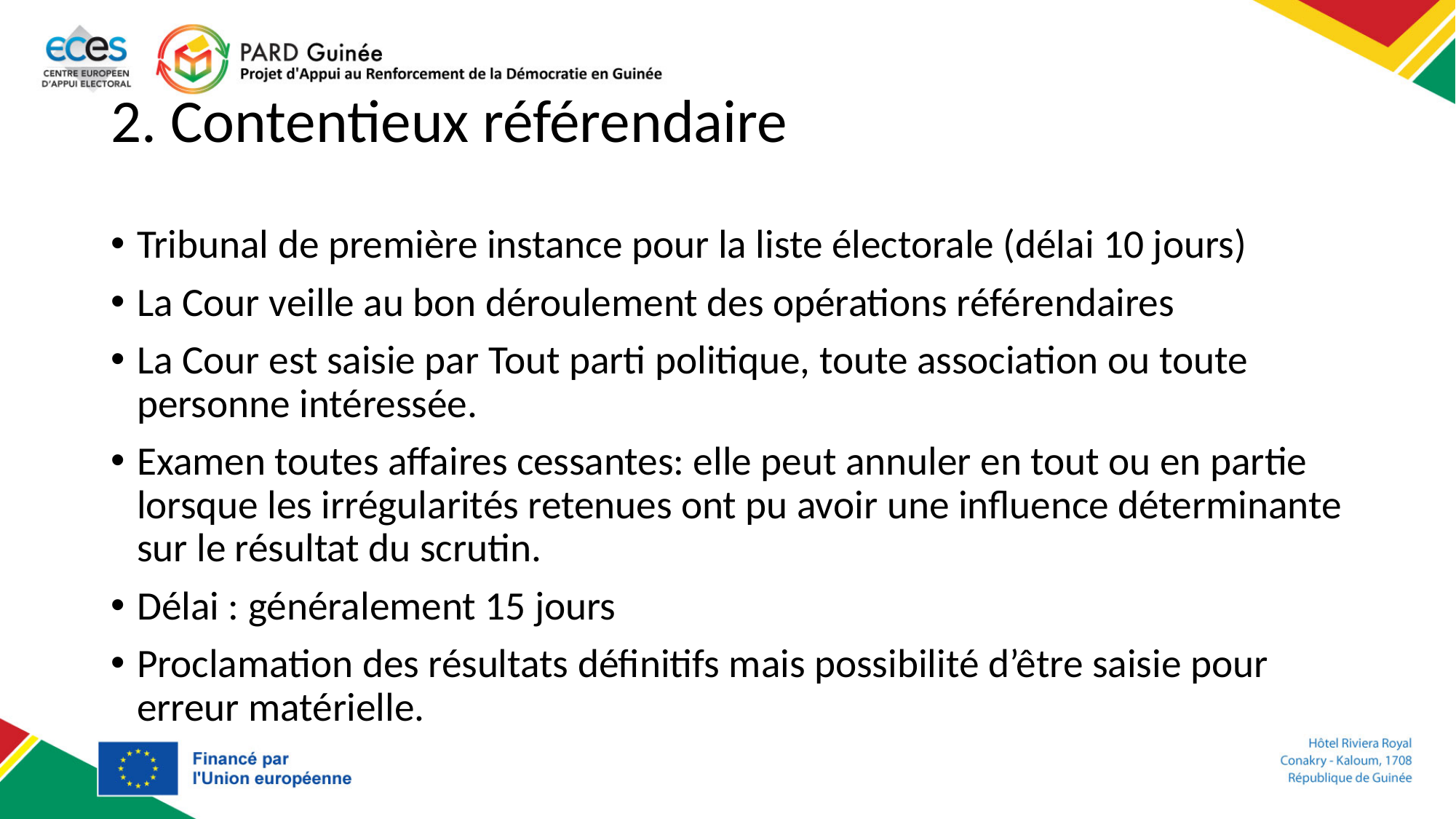

# 2. Contentieux référendaire
Tribunal de première instance pour la liste électorale (délai 10 jours)
La Cour veille au bon déroulement des opérations référendaires
La Cour est saisie par Tout parti politique, toute association ou toute personne intéressée.
Examen toutes affaires cessantes: elle peut annuler en tout ou en partie lorsque les irrégularités retenues ont pu avoir une influence déterminante sur le résultat du scrutin.
Délai : généralement 15 jours
Proclamation des résultats définitifs mais possibilité d’être saisie pour erreur matérielle.